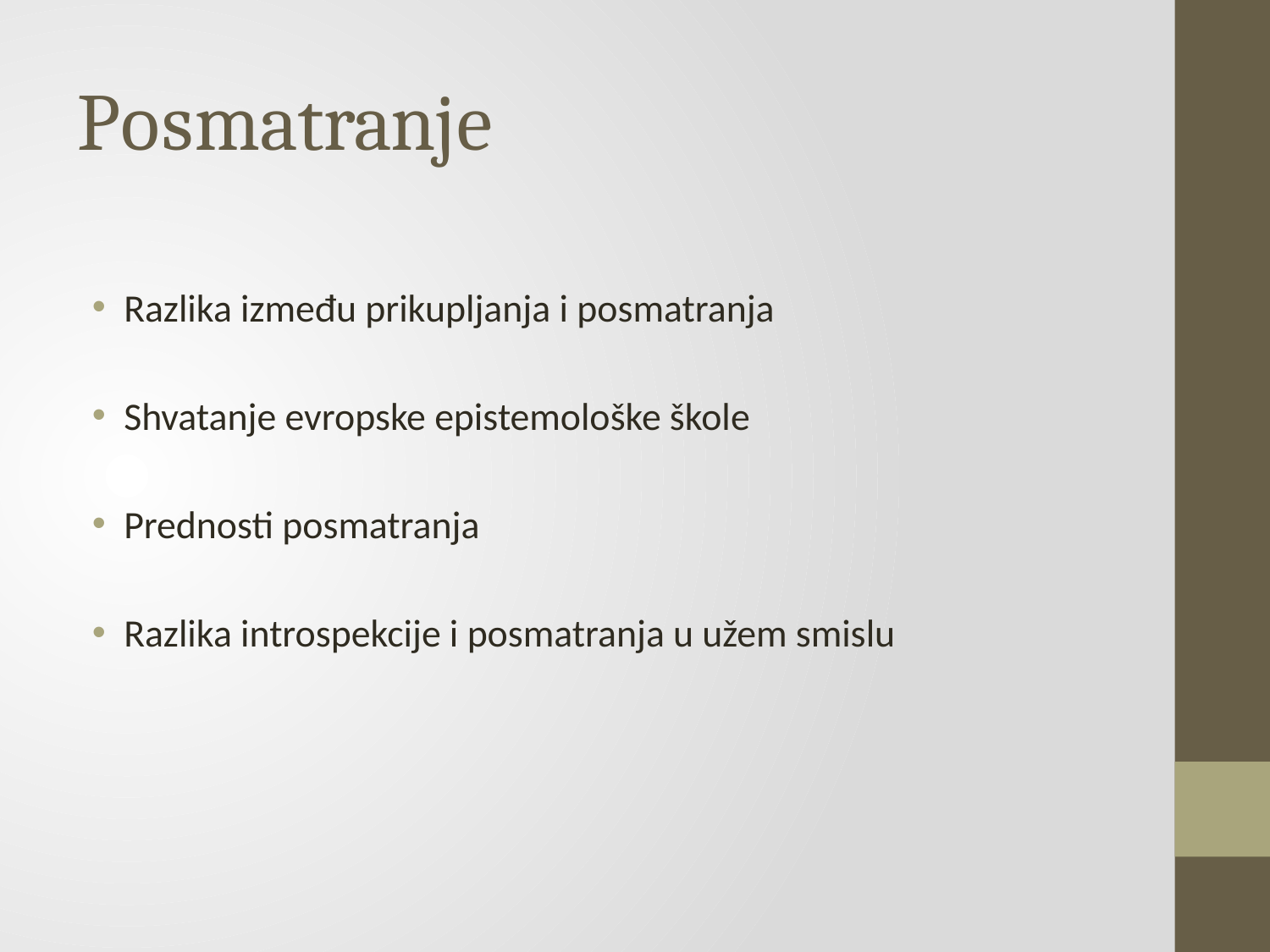

# Posmatranje

Razlika između prikupljanja i posmatranja

Shvatanje evropske epistemološke škole

Prednosti posmatranja

Razlika introspekcije i posmatranja u užem smislu